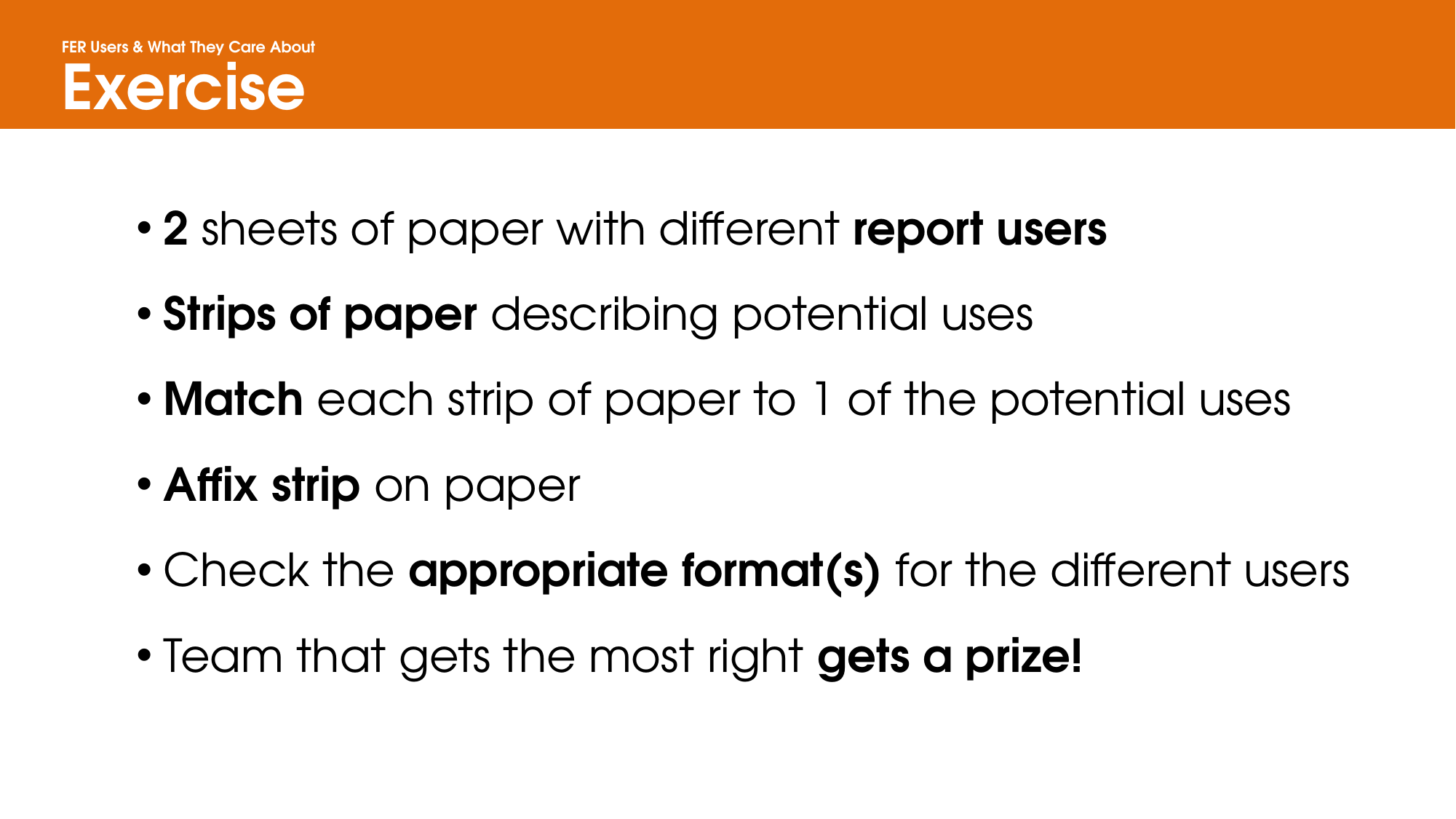

FER Users & What They Care About
Exercise
2 sheets of paper with different report users
Strips of paper describing potential uses
Match each strip of paper to 1 of the potential uses
Affix strip on paper
Check the appropriate format(s) for the different users
Team that gets the most right gets a prize!